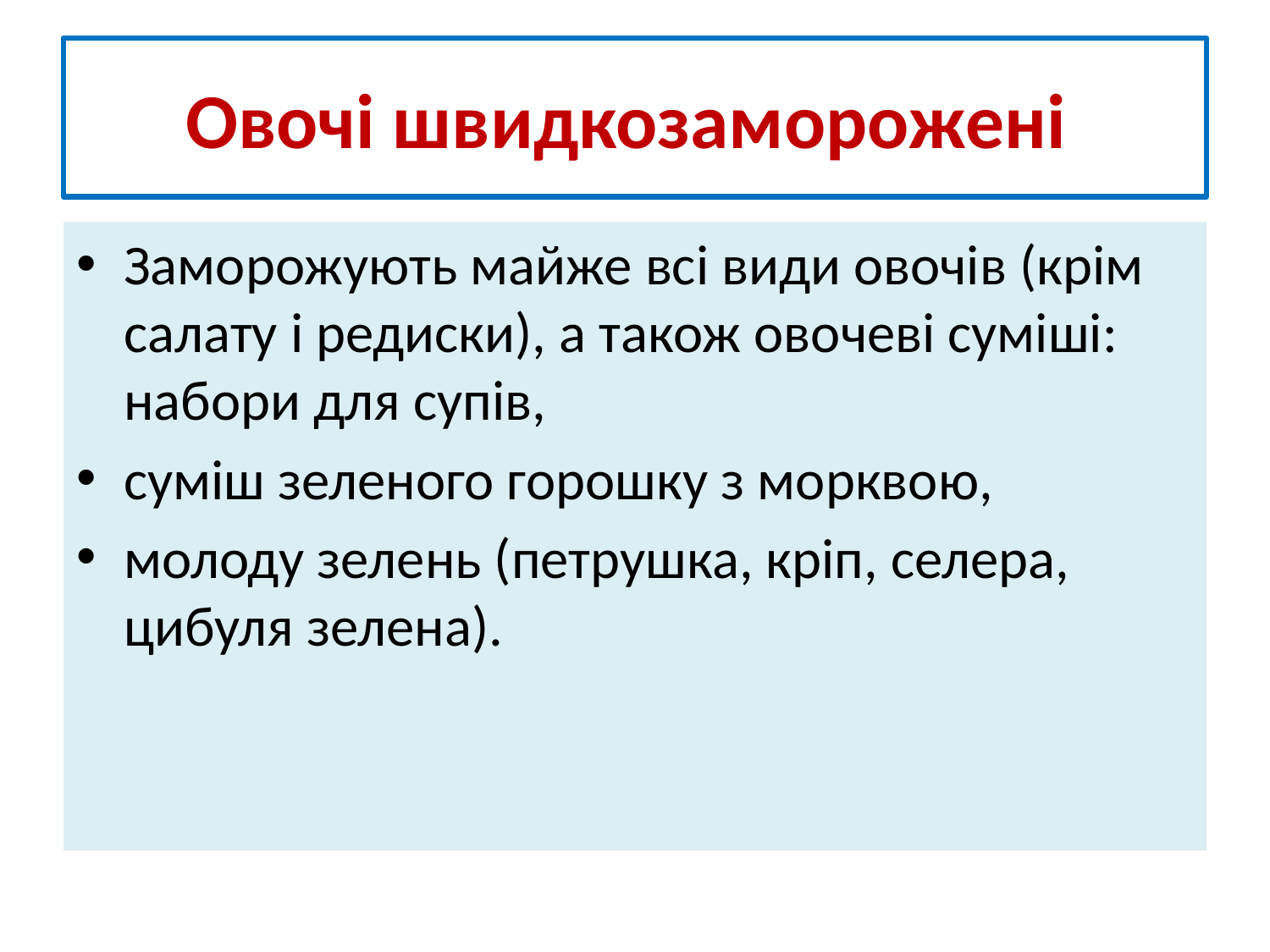

# Овочі швидкозаморожені
Заморожують майже всі види овочів (крім салату і редиски), а також овочеві суміші: набори для супів,
суміш зеленого горошку з морквою,
молоду зелень (петрушка, кріп, селера, цибуля зелена).